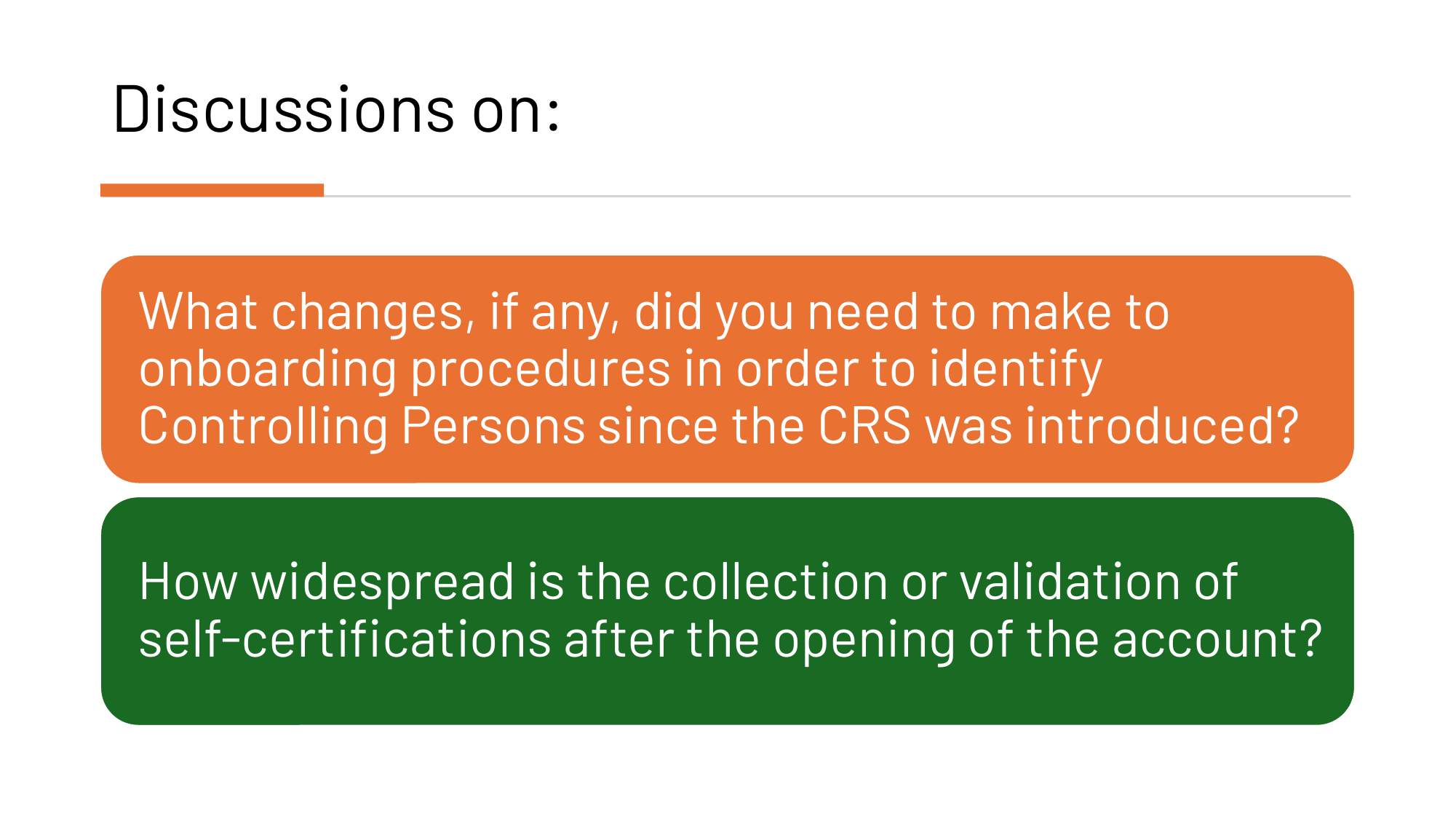

# Discussions on:

What changes, if any, did you need to make to onboarding procedures in order to identify Controlling Persons since the CRS was introduced?
How widespread is the collection or validation of self-certifications after the opening of the account?